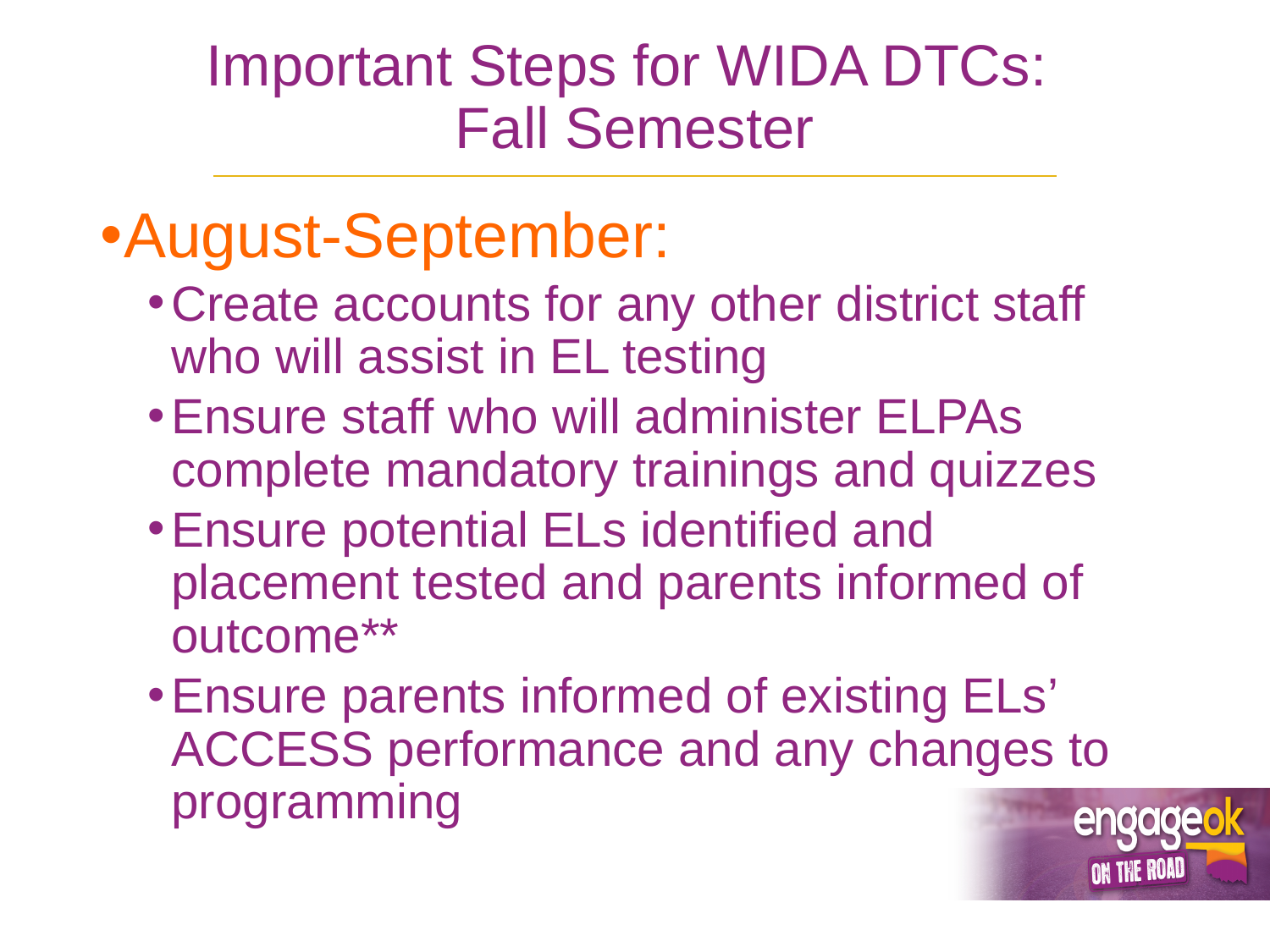

# Important Steps for WIDA DTCs: Fall Semester
August-September:
Create accounts for any other district staff who will assist in EL testing
Ensure staff who will administer ELPAs complete mandatory trainings and quizzes
Ensure potential ELs identified and placement tested and parents informed of outcome**
Ensure parents informed of existing ELs’ ACCESS performance and any changes to programming